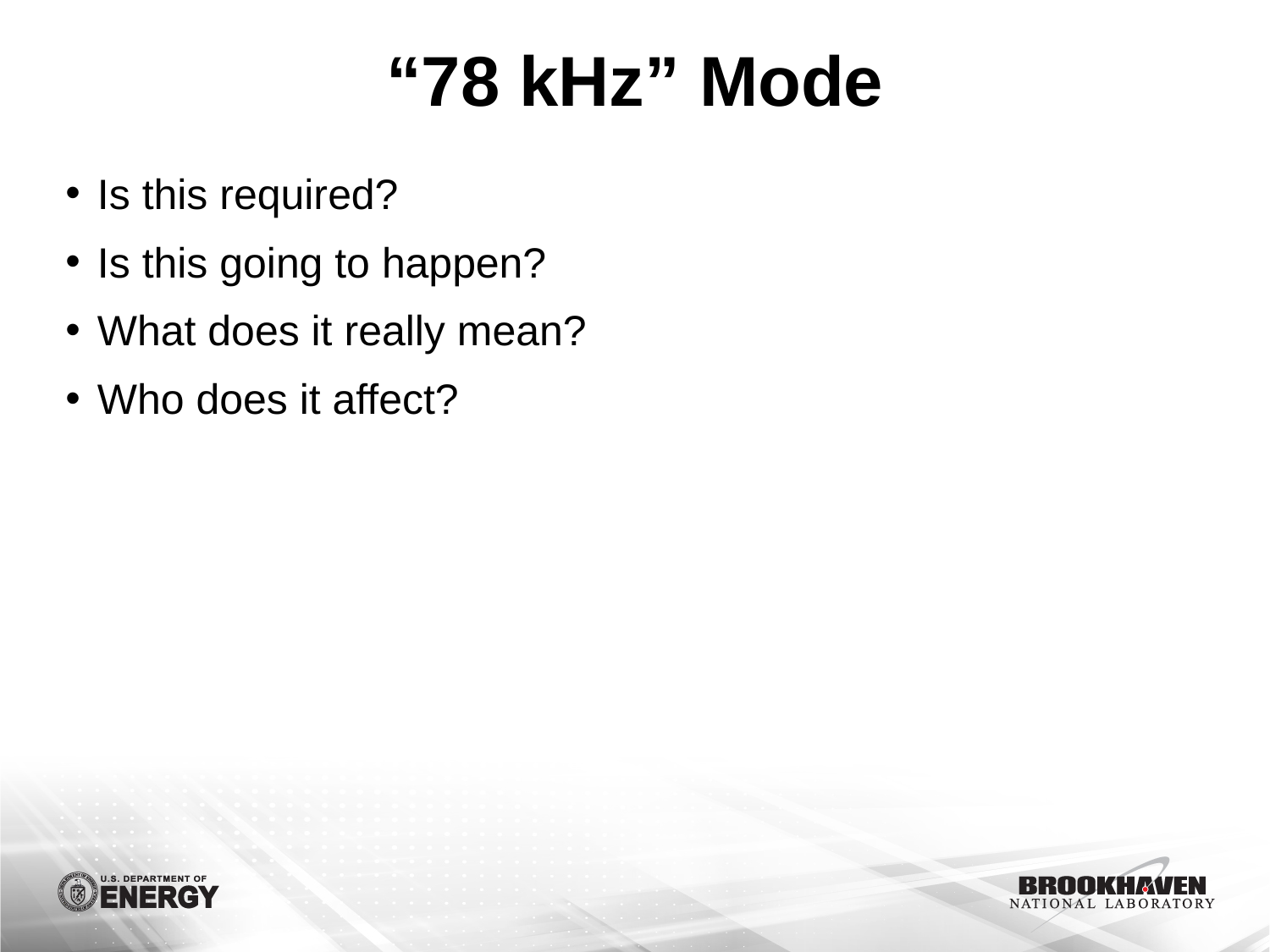

# “78 kHz” Mode
Is this required?
Is this going to happen?
What does it really mean?
Who does it affect?